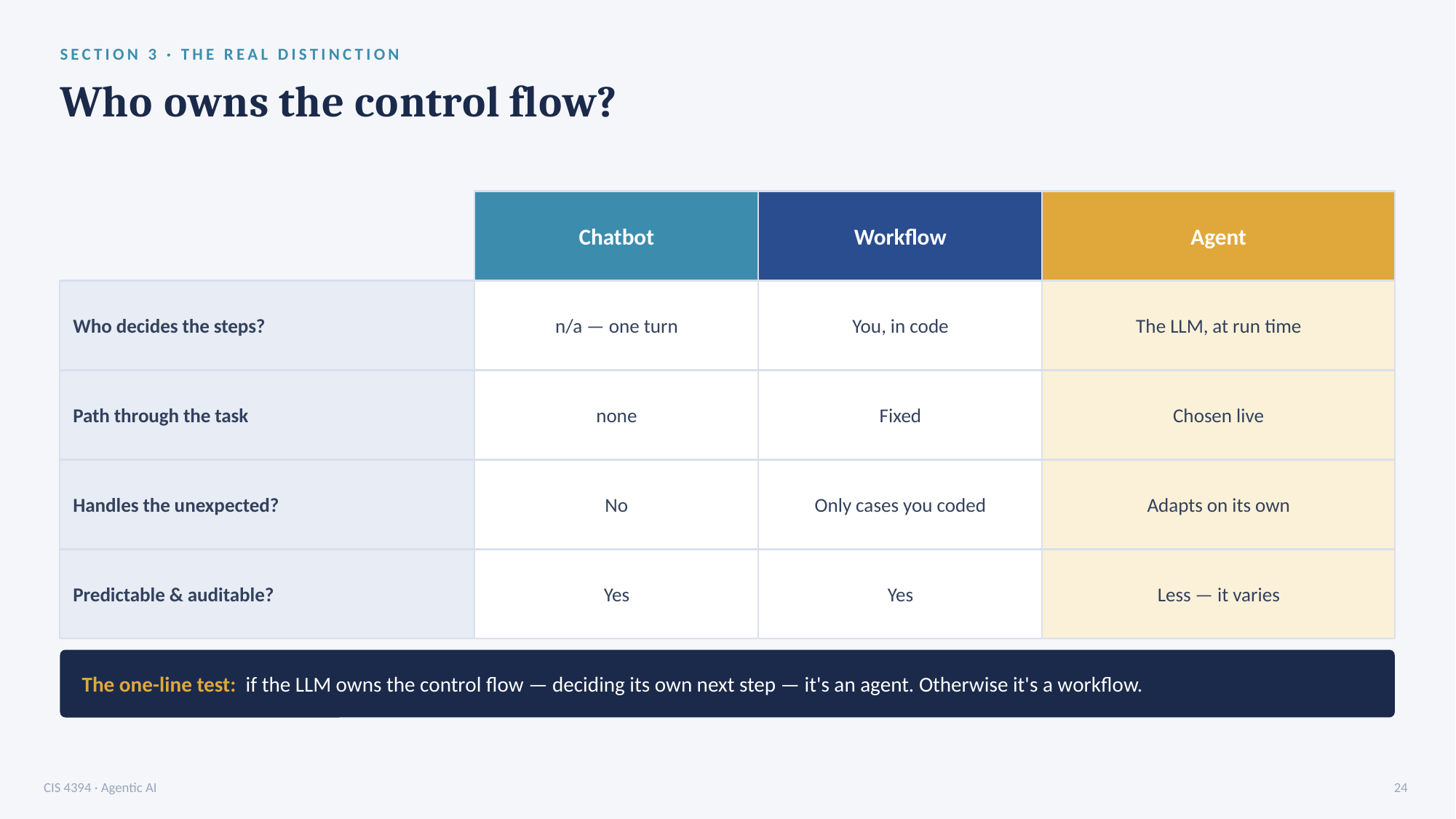

SECTION 3 · THE REAL DISTINCTION
Who owns the control flow?

Chatbot

Workflow

Agent

Who decides the steps?

n/a — one turn

You, in code

The LLM, at run time

Path through the task

none

Fixed

Chosen live

Handles the unexpected?

No

Only cases you coded

Adapts on its own

Predictable & auditable?

Yes

Yes

Less — it varies

The one-line test:  if the LLM owns the control flow — deciding its own next step — it's an agent. Otherwise it's a workflow.
CIS 4394 · Agentic AI
24